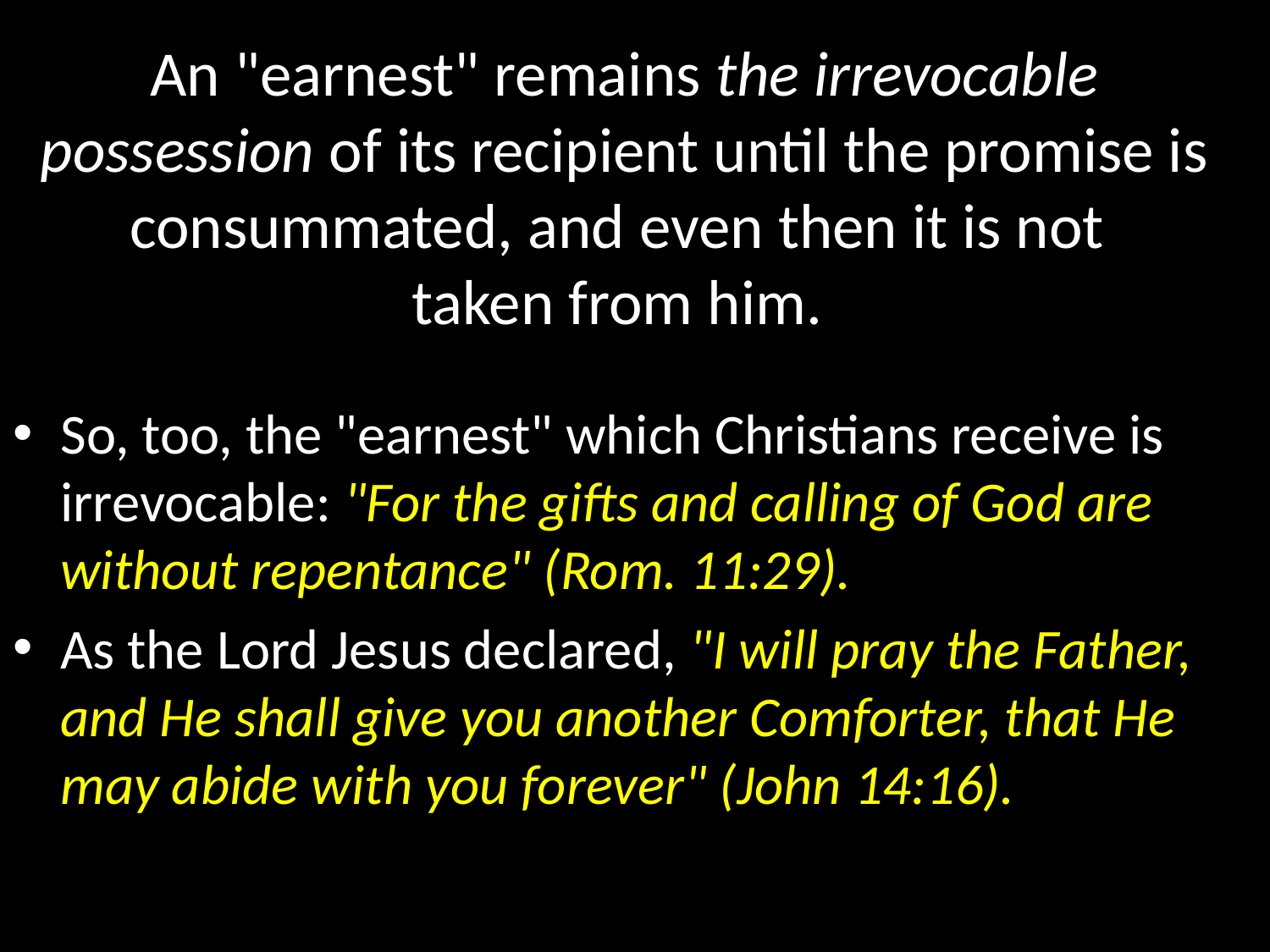

# An "earnest" remains the irrevocable possession of its recipient until the promise is consummated, and even then it is not taken from him.
So, too, the "earnest" which Christians receive is irrevocable: "For the gifts and calling of God are without repentance" (Rom. 11:29).
As the Lord Jesus declared, "I will pray the Father, and He shall give you another Comforter, that He may abide with you forever" (John 14:16).